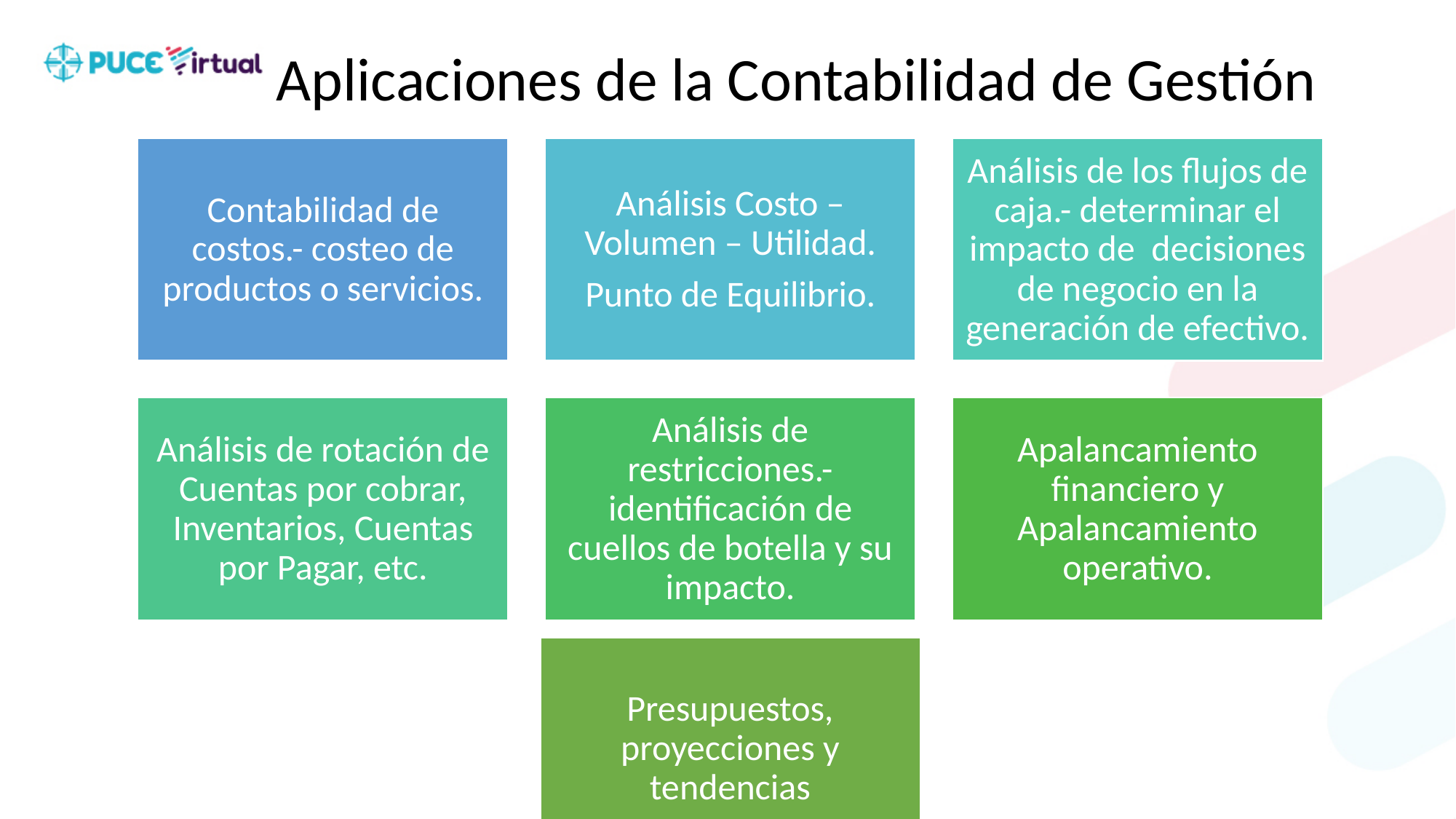

# Aplicaciones de la Contabilidad de Gestión
Contabilidad de costos.- costeo de productos o servicios.
Análisis Costo – Volumen – Utilidad.
Punto de Equilibrio.
Análisis de los flujos de caja.- determinar el impacto de  decisiones de negocio en la generación de efectivo.
Análisis de rotación de Cuentas por cobrar, Inventarios, Cuentas por Pagar, etc.
Análisis de restricciones.- identificación de cuellos de botella y su impacto.
Apalancamiento financiero y Apalancamiento operativo.
Presupuestos, proyecciones y tendencias